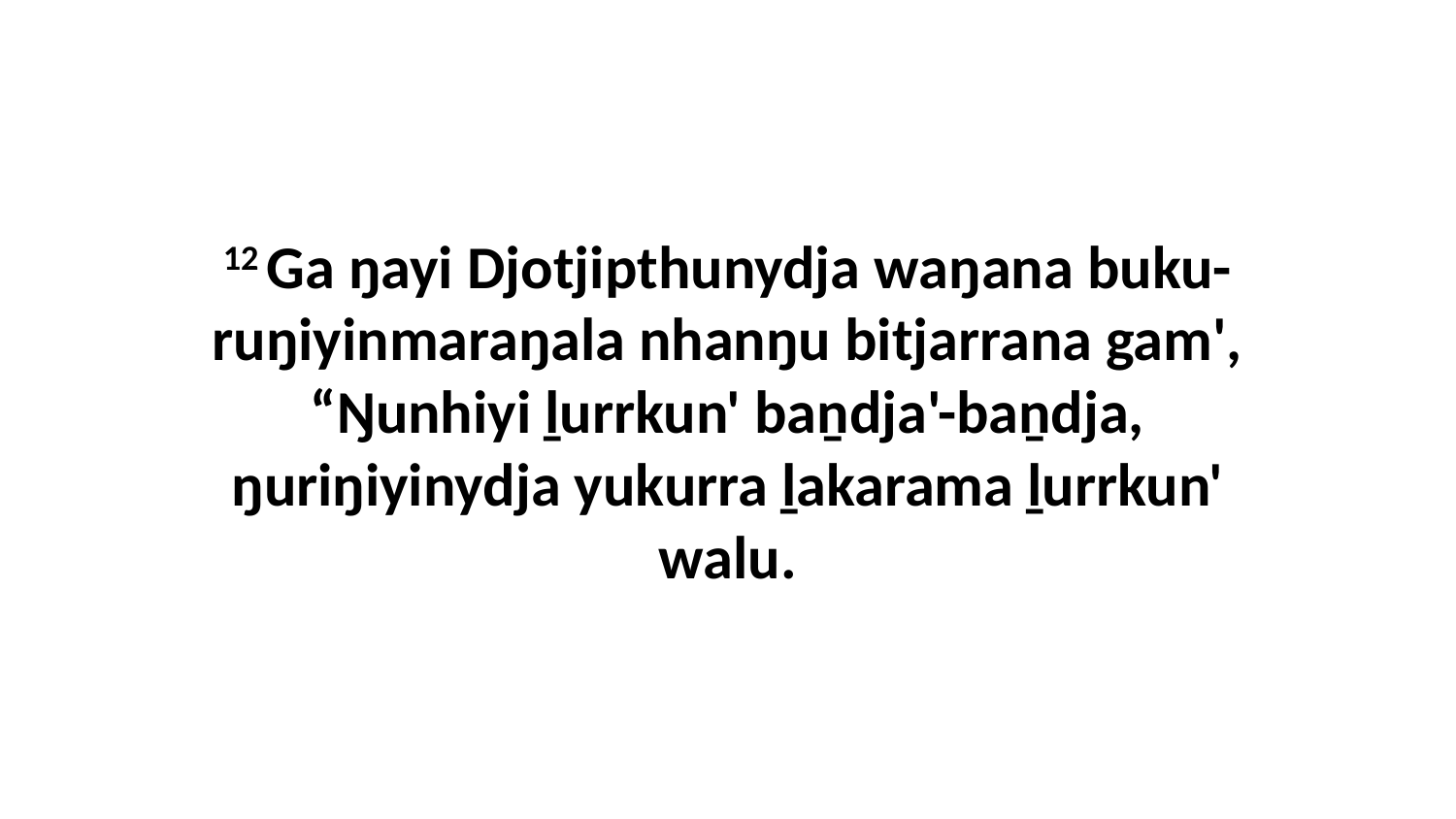

12 Ga ŋayi Djotjipthunydja waŋana buku-ruŋiyinmaraŋala nhanŋu bitjarrana gam', “Ŋunhiyi ḻurrkun' baṉdja'-baṉdja, ŋuriŋiyinydja yukurra ḻakarama ḻurrkun' walu.